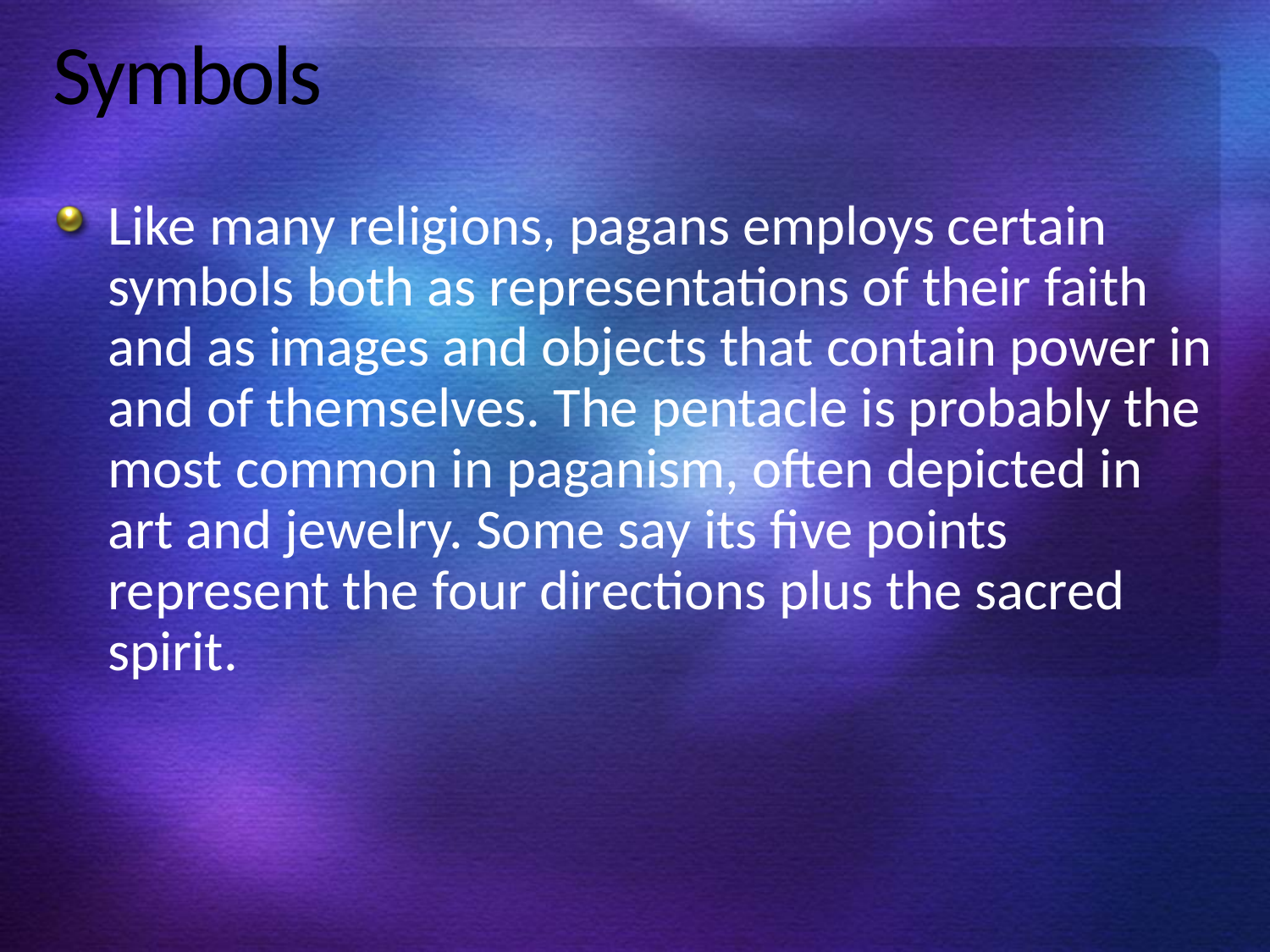

# Symbols
Like many religions, pagans employs certain symbols both as representations of their faith and as images and objects that contain power in and of themselves. The pentacle is probably the most common in paganism, often depicted in art and jewelry. Some say its five points represent the four directions plus the sacred spirit.